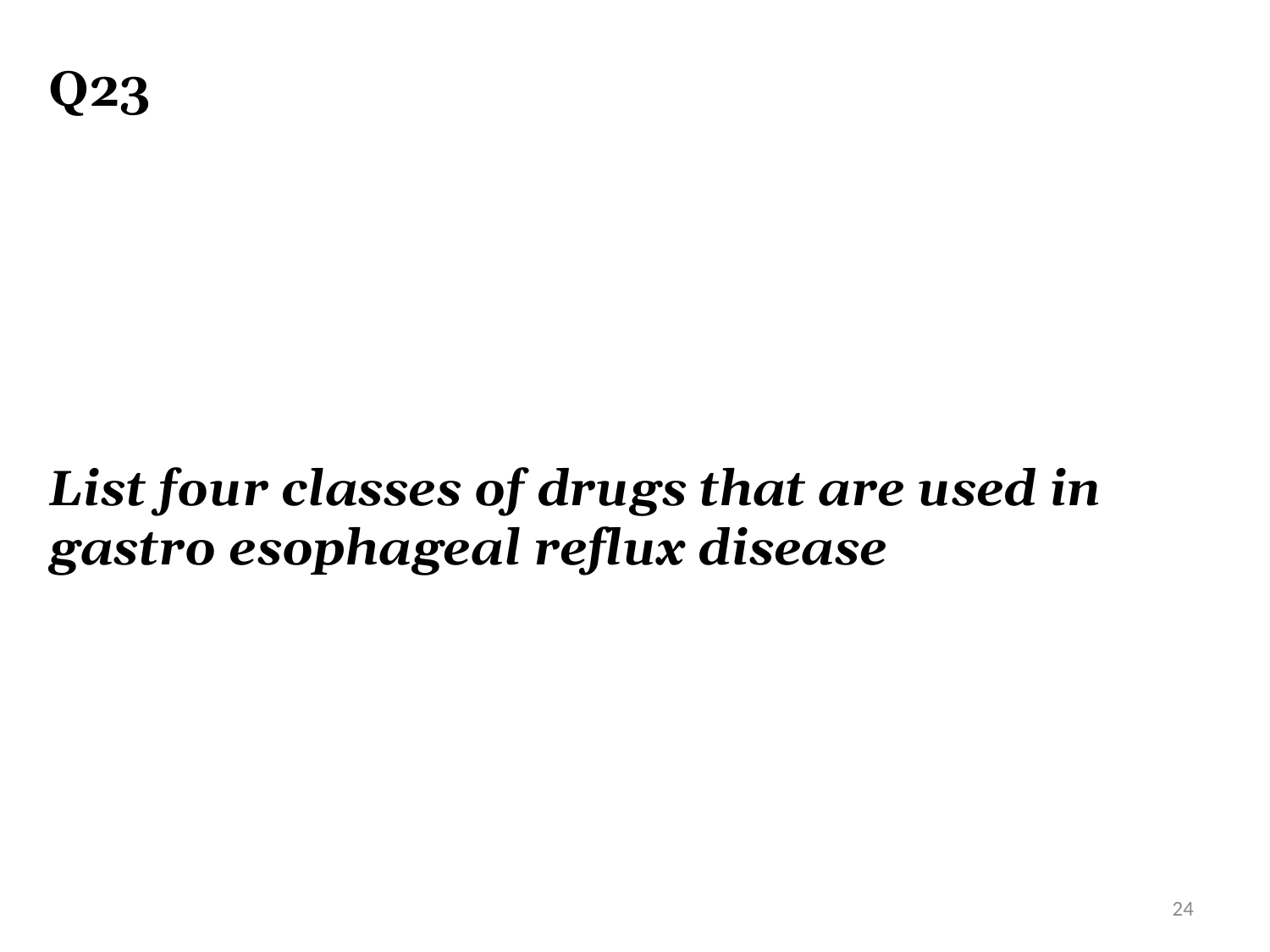

# Q23

List four classes of drugs that are used in gastro esophageal reflux disease
24